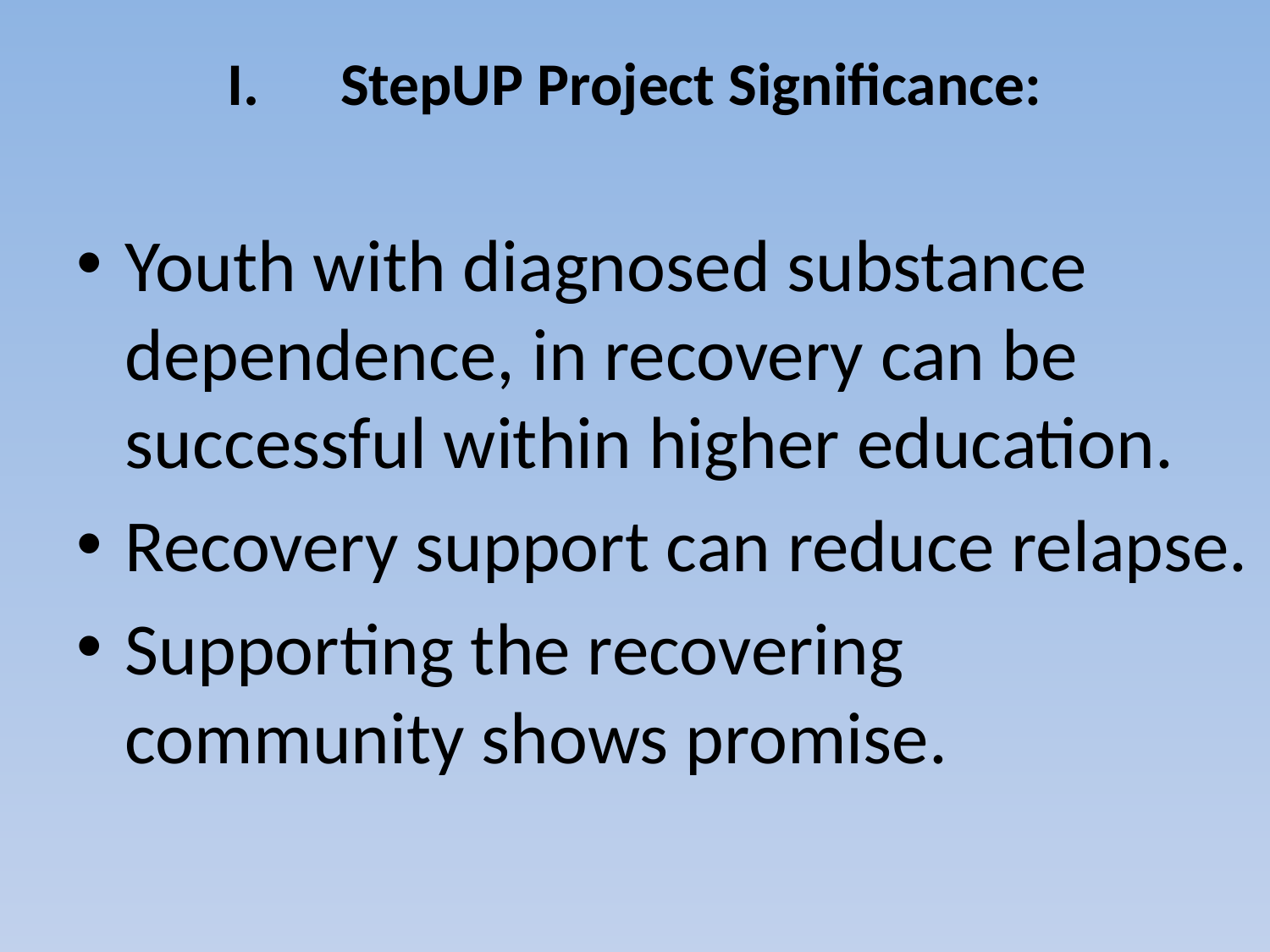

# I.	 StepUP Project Significance:
Youth with diagnosed substance dependence, in recovery can be successful within higher education.
Recovery support can reduce relapse.
Supporting the recovering community shows promise.